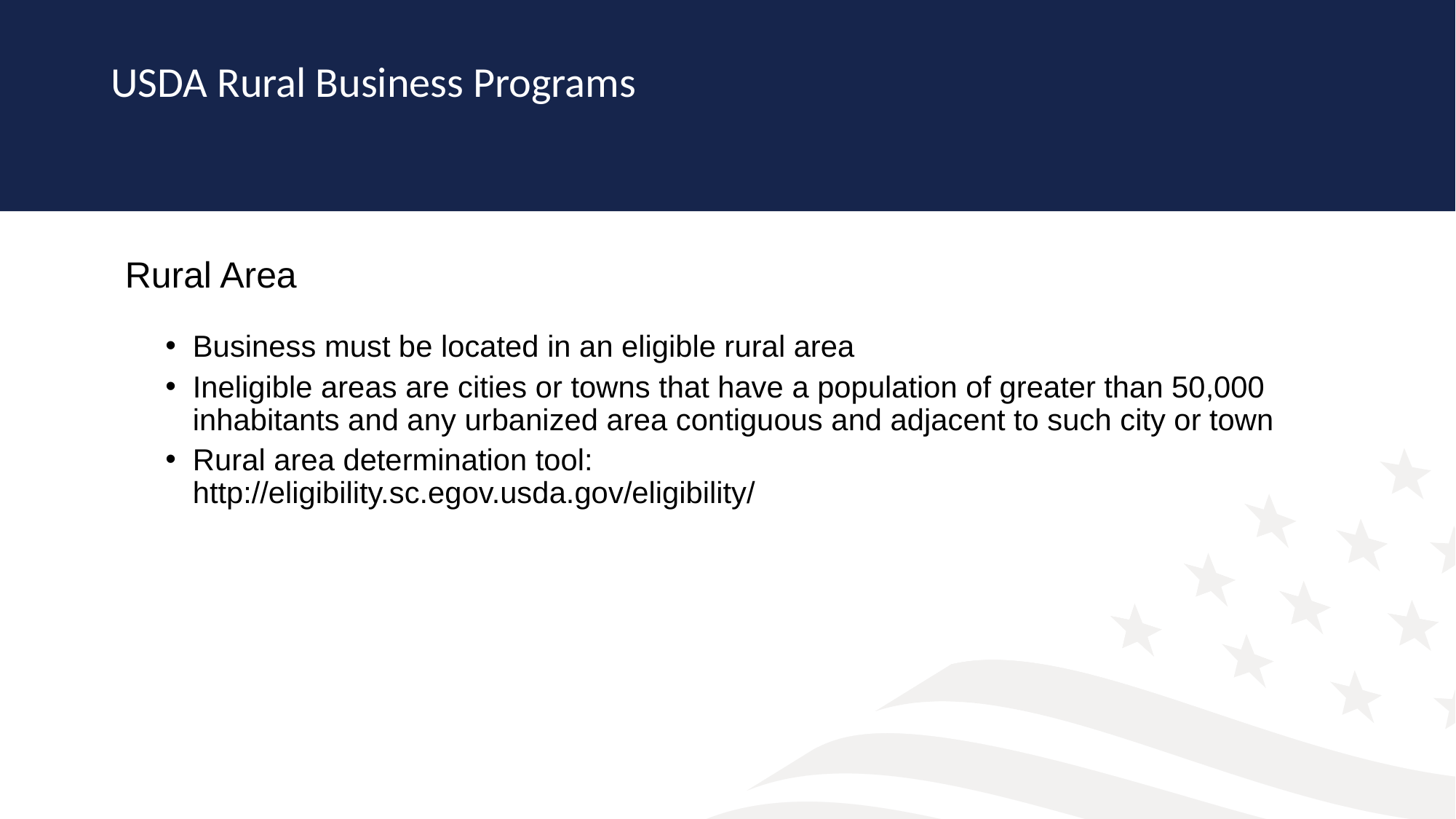

# USDA Rural Business Programs
Rural Area
Business must be located in an eligible rural area
Ineligible areas are cities or towns that have a population of greater than 50,000 inhabitants and any urbanized area contiguous and adjacent to such city or town
Rural area determination tool:
http://eligibility.sc.egov.usda.gov/eligibility/